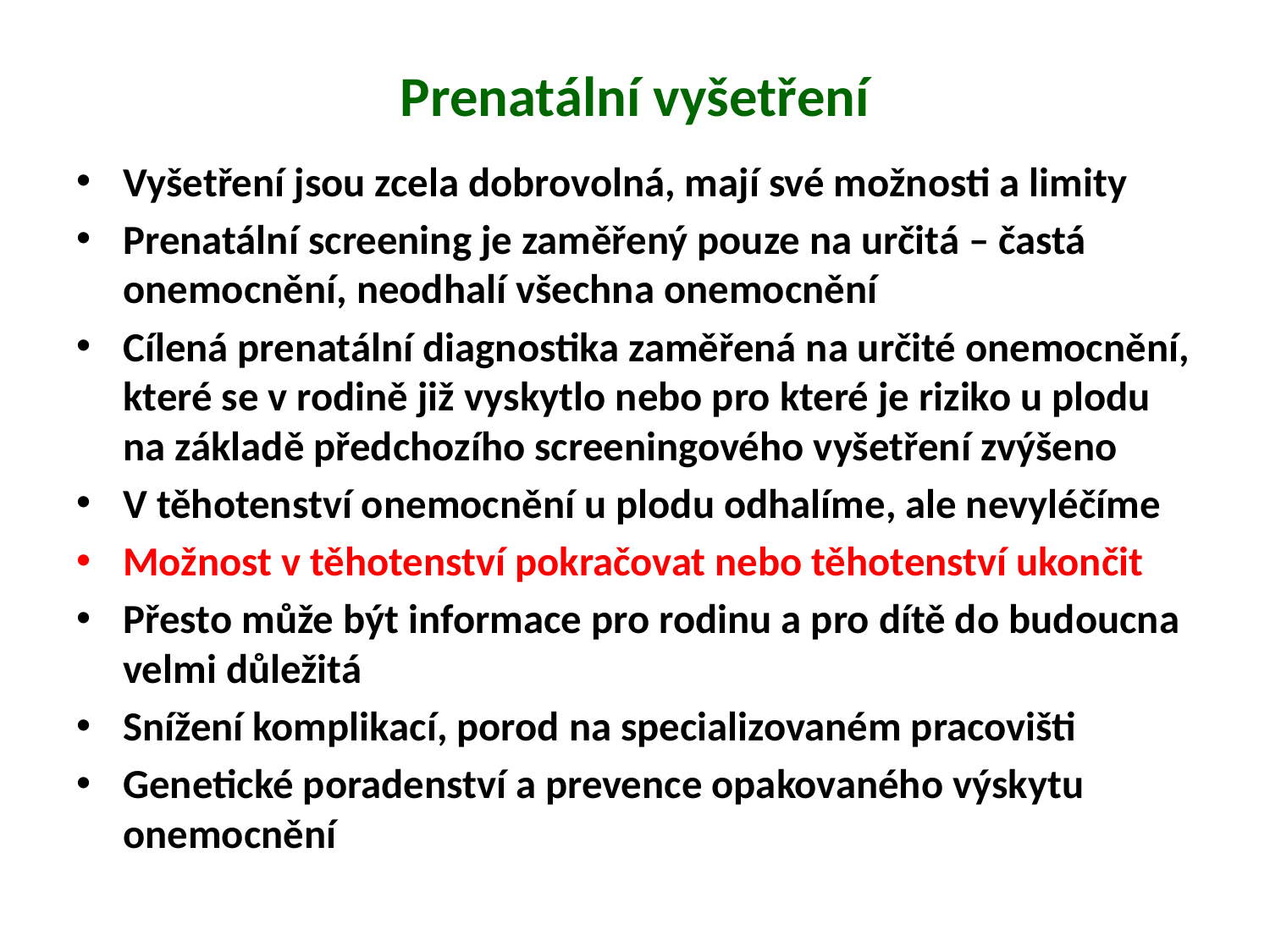

# Prenatální vyšetření
Vyšetření jsou zcela dobrovolná, mají své možnosti a limity
Prenatální screening je zaměřený pouze na určitá – častá onemocnění, neodhalí všechna onemocnění
Cílená prenatální diagnostika zaměřená na určité onemocnění, které se v rodině již vyskytlo nebo pro které je riziko u plodu na základě předchozího screeningového vyšetření zvýšeno
V těhotenství onemocnění u plodu odhalíme, ale nevyléčíme
Možnost v těhotenství pokračovat nebo těhotenství ukončit
Přesto může být informace pro rodinu a pro dítě do budoucna velmi důležitá
Snížení komplikací, porod na specializovaném pracovišti
Genetické poradenství a prevence opakovaného výskytu onemocnění